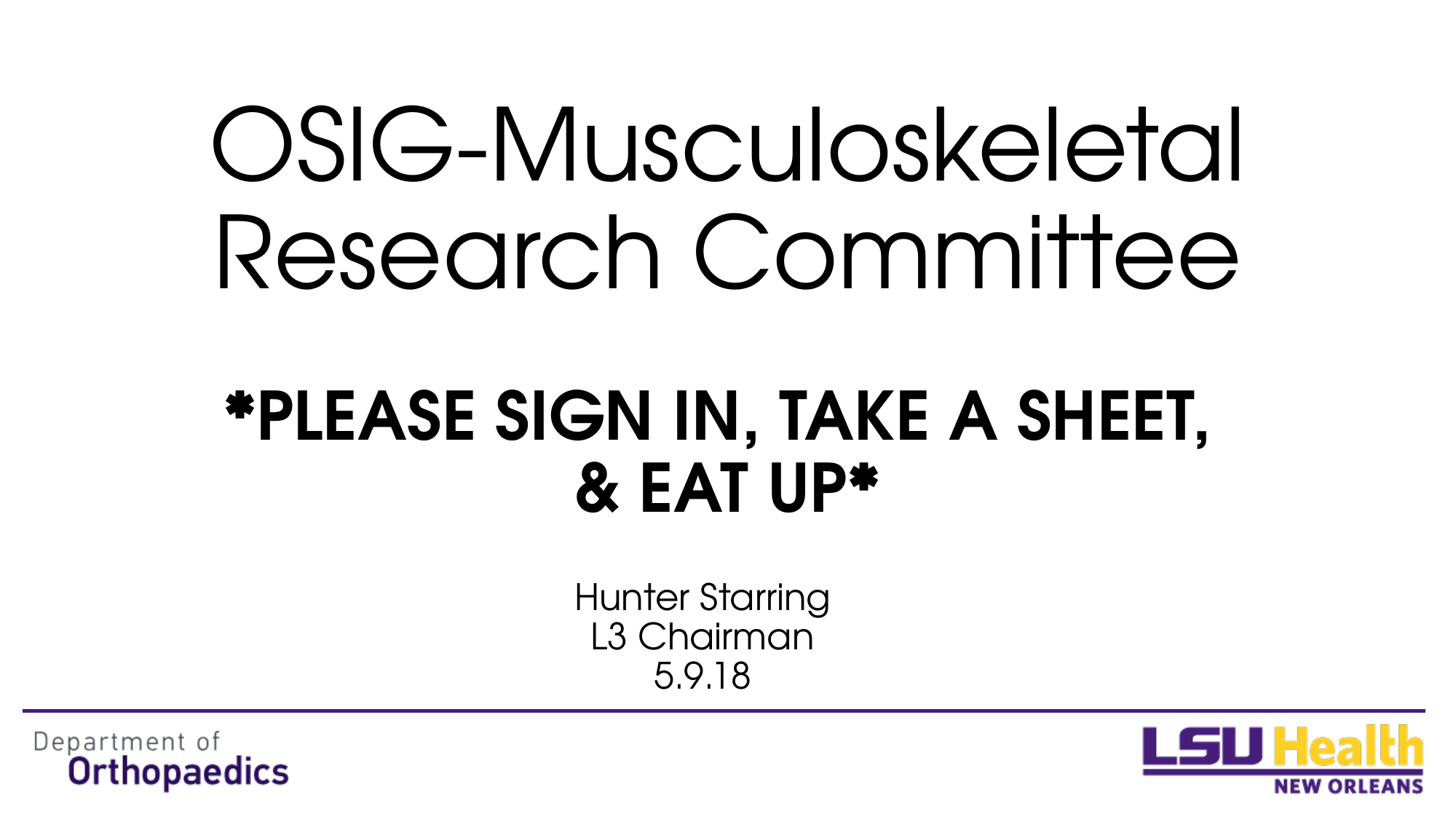

Month day, year
Your Name
Class Name
# OSIG-Musculoskeletal Research Committee *PLEASE SIGN IN, TAKE A SHEET, & EAT UP*
Hunter Starring
L3 Chairman
5.9.18